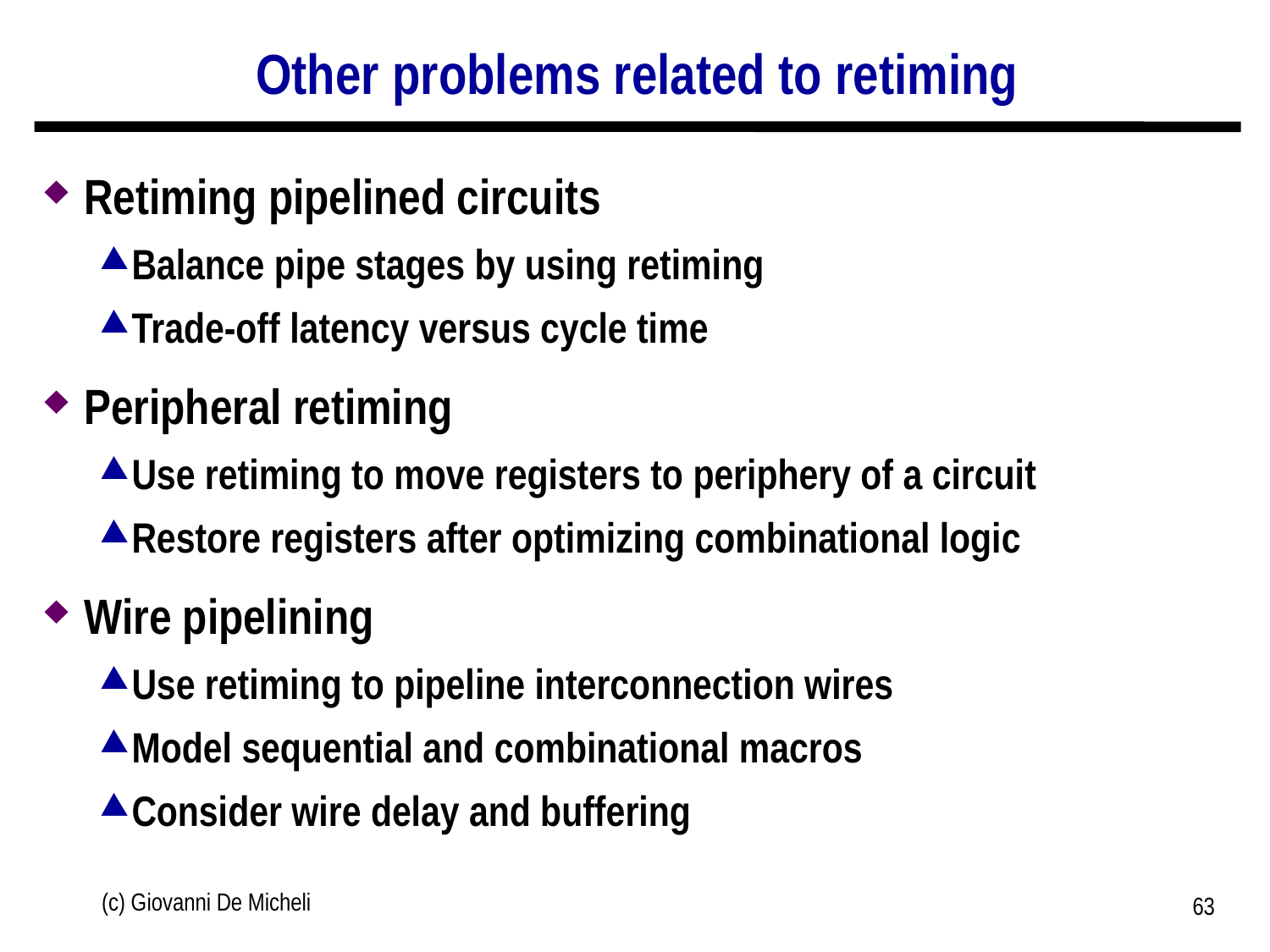

# Other problems related to retiming
Retiming pipelined circuits
Balance pipe stages by using retiming
Trade-off latency versus cycle time
Peripheral retiming
Use retiming to move registers to periphery of a circuit
Restore registers after optimizing combinational logic
Wire pipelining
Use retiming to pipeline interconnection wires
Model sequential and combinational macros
Consider wire delay and buffering
(c) Giovanni De Micheli
63